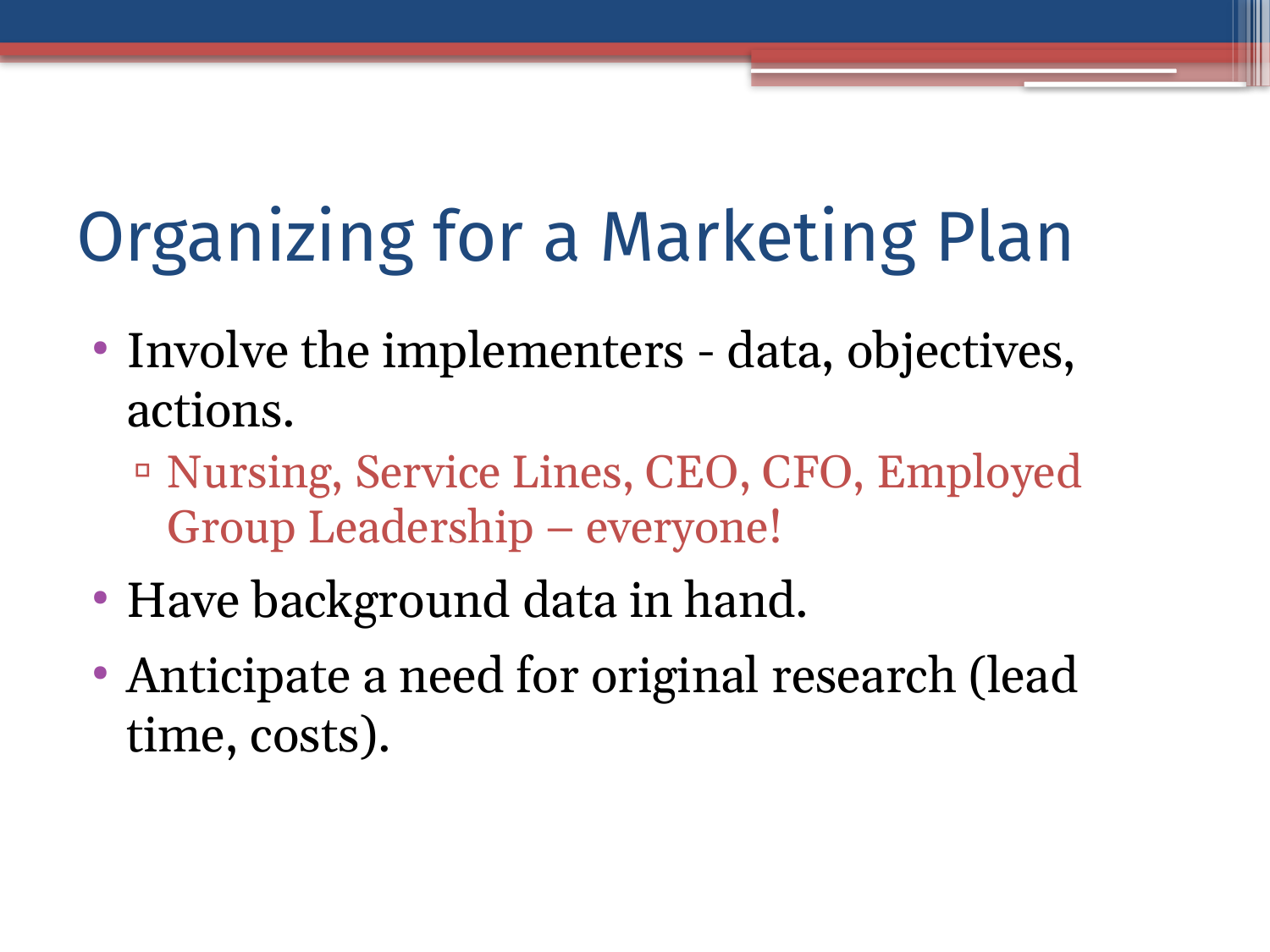

# Organizing for a Marketing Plan
Involve the implementers - data, objectives, actions.
Nursing, Service Lines, CEO, CFO, Employed Group Leadership – everyone!
Have background data in hand.
Anticipate a need for original research (lead time, costs).